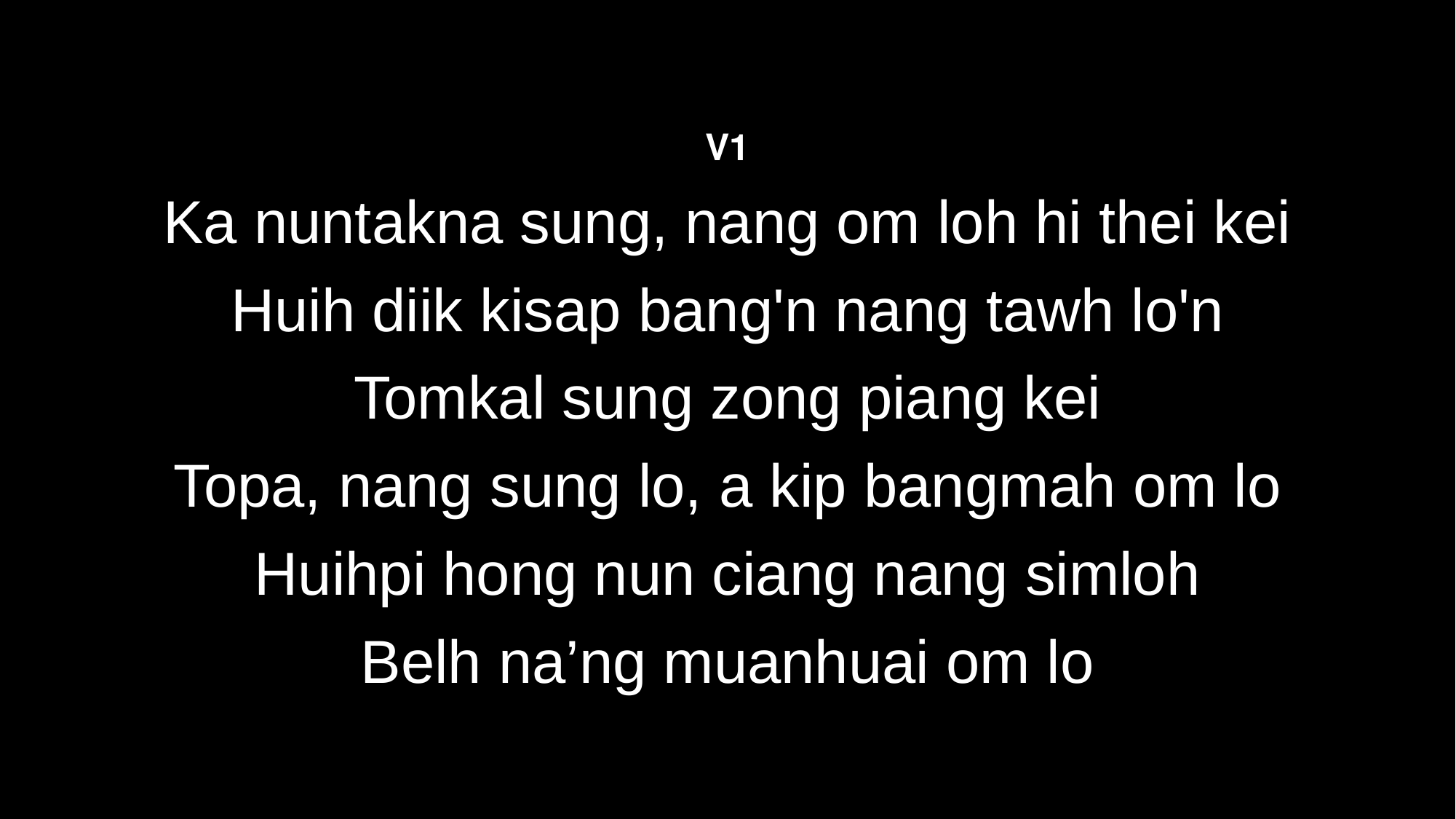

V1
Ka nuntakna sung, nang om loh hi thei kei
Huih diik kisap bang'n nang tawh lo'n
Tomkal sung zong piang kei
Topa, nang sung lo, a kip bangmah om lo
Huihpi hong nun ciang nang simloh
Belh na’ng muanhuai om lo